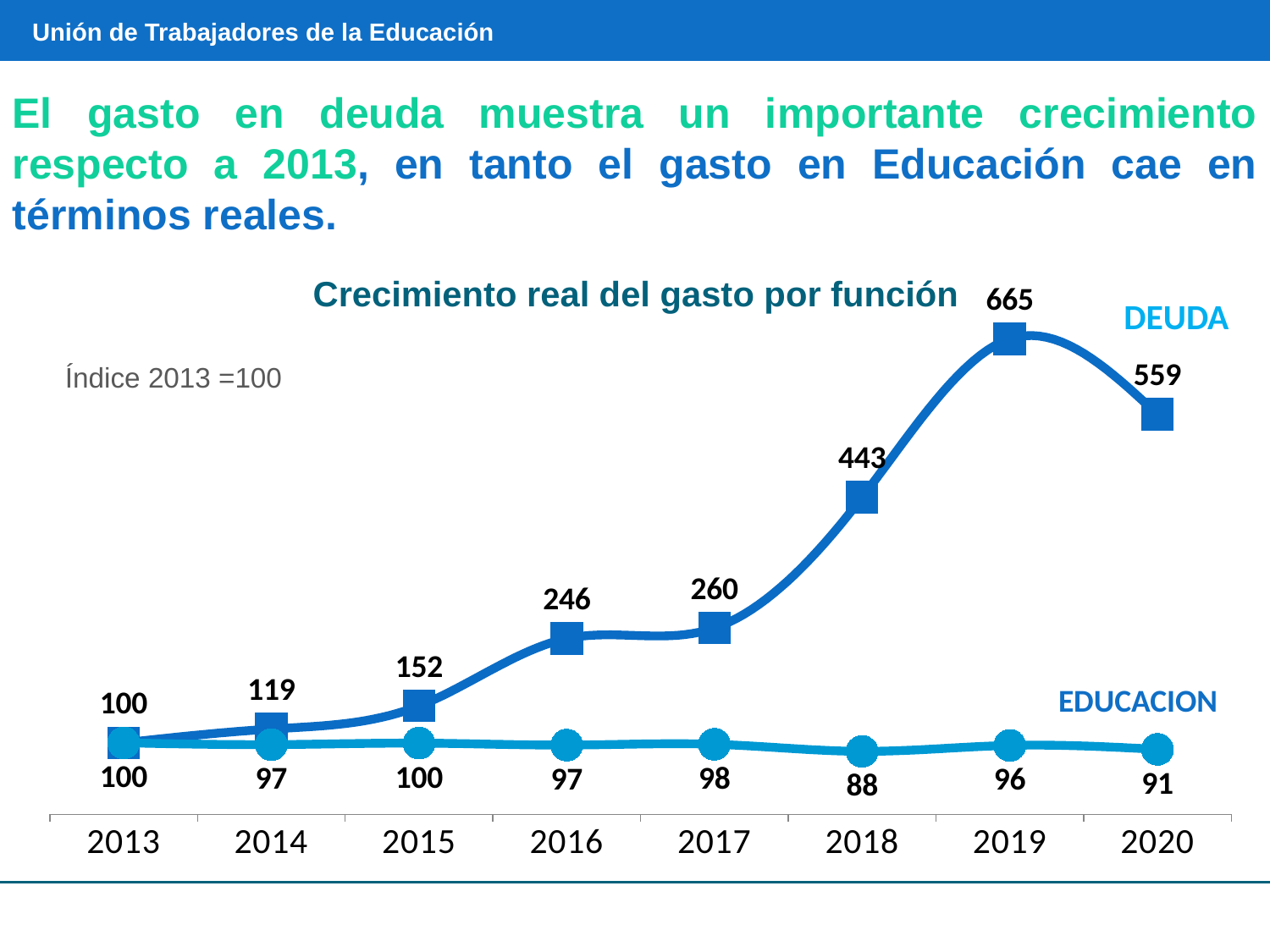

Unión de Trabajadores de la Educación
El gasto en deuda muestra un importante crecimiento respecto a 2013, en tanto el gasto en Educación cae en términos reales.
Crecimiento real del gasto por función

### Chart

| Category | Intereses de la Deuda | Educación |
|---|---|---|
| 2013 | 100.0 | 100.0 |
| 2014 | 119.29110927656193 | 97.4874163663569 |
| 2015 | 151.52536516310658 | 99.5544081652287 |
| 2016 | 245.75580085390976 | 96.85656100888899 |
| 2017 | 260.36519204198925 | 97.96655439019688 |
| 2018 | 443.270307589836 | 88.08491319972397 |
| 2019 | 664.8853764145198 | 96.37147749321807 |
| 2020 | 559.3261596709002 | 90.89204425974468 |
DEUDA
Índice 2013 =100
EDUCACION